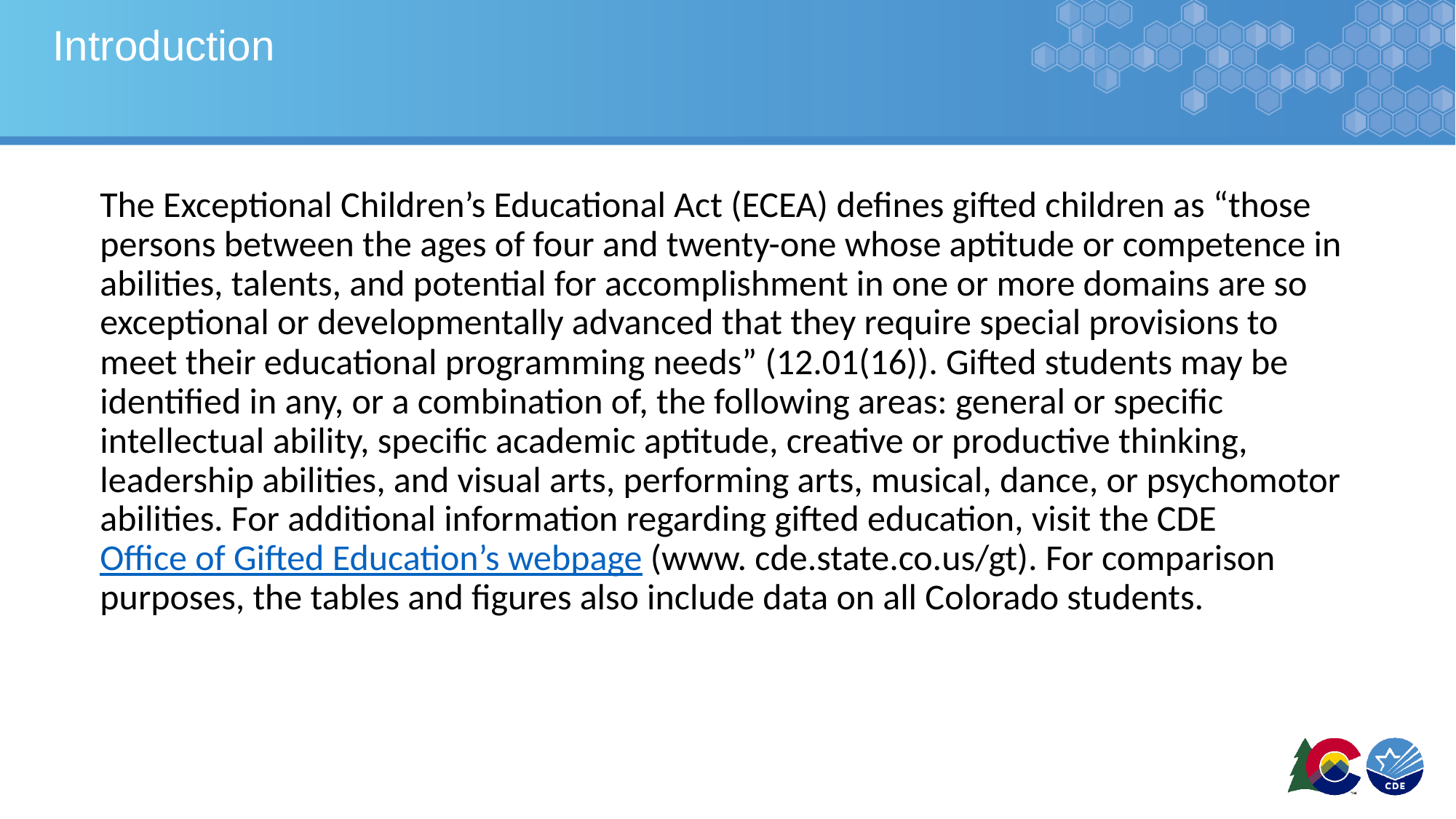

# Introduction
The Exceptional Children’s Educational Act (ECEA) defines gifted children as “those persons between the ages of four and twenty-one whose aptitude or competence in abilities, talents, and potential for accomplishment in one or more domains are so exceptional or developmentally advanced that they require special provisions to meet their educational programming needs” (12.01(16)). Gifted students may be identified in any, or a combination of, the following areas: general or specific intellectual ability, specific academic aptitude, creative or productive thinking, leadership abilities, and visual arts, performing arts, musical, dance, or psychomotor abilities. For additional information regarding gifted education, visit the CDE Office of Gifted Education’s webpage (www. cde.state.co.us/gt). For comparison purposes, the tables and figures also include data on all Colorado students.